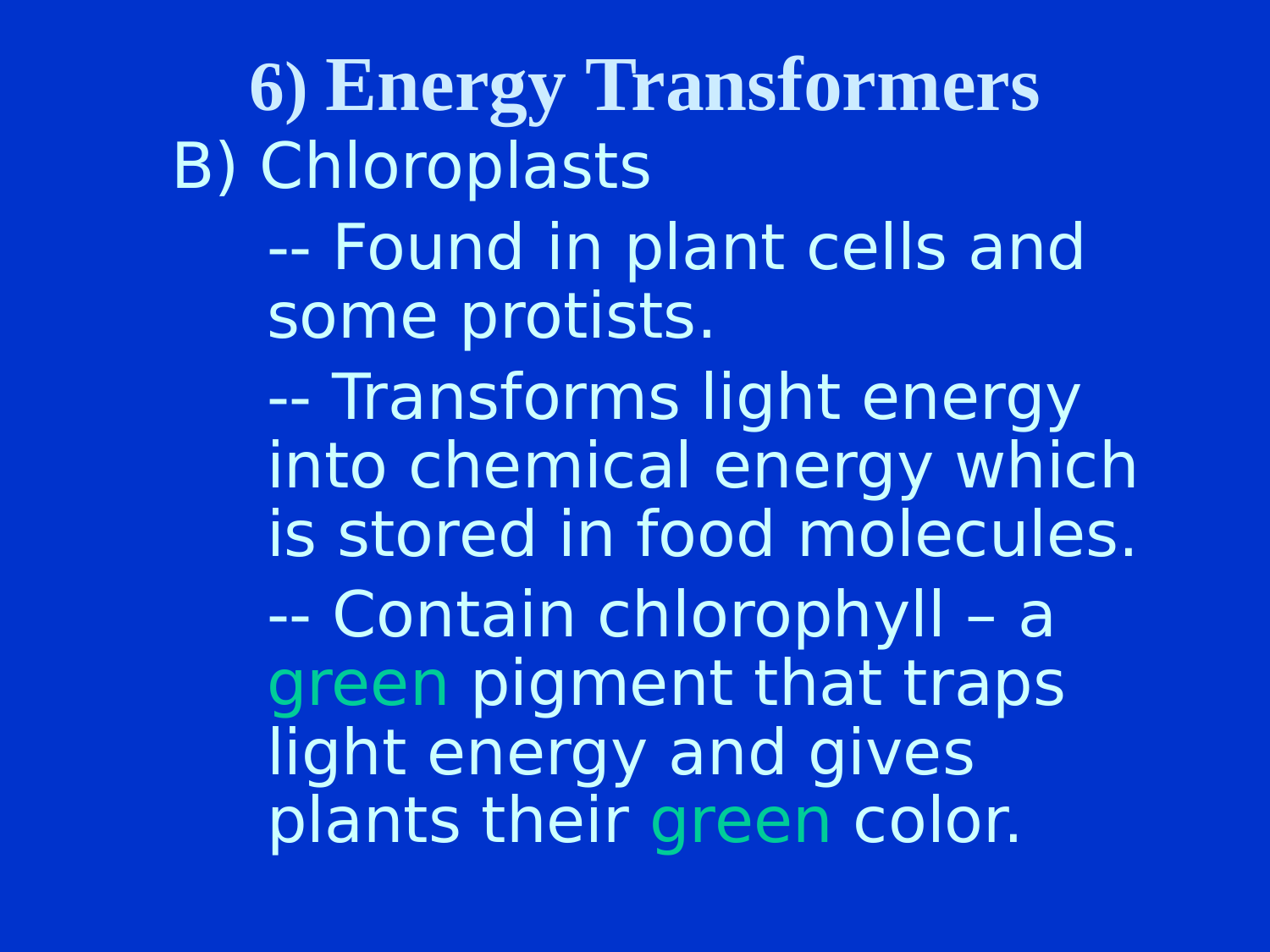

# 6) Energy Transformers
B) Chloroplasts
	-- Found in plant cells and some protists.
	-- Transforms light energy into chemical energy which is stored in food molecules.
	-- Contain chlorophyll – a green pigment that traps light energy and gives plants their green color.